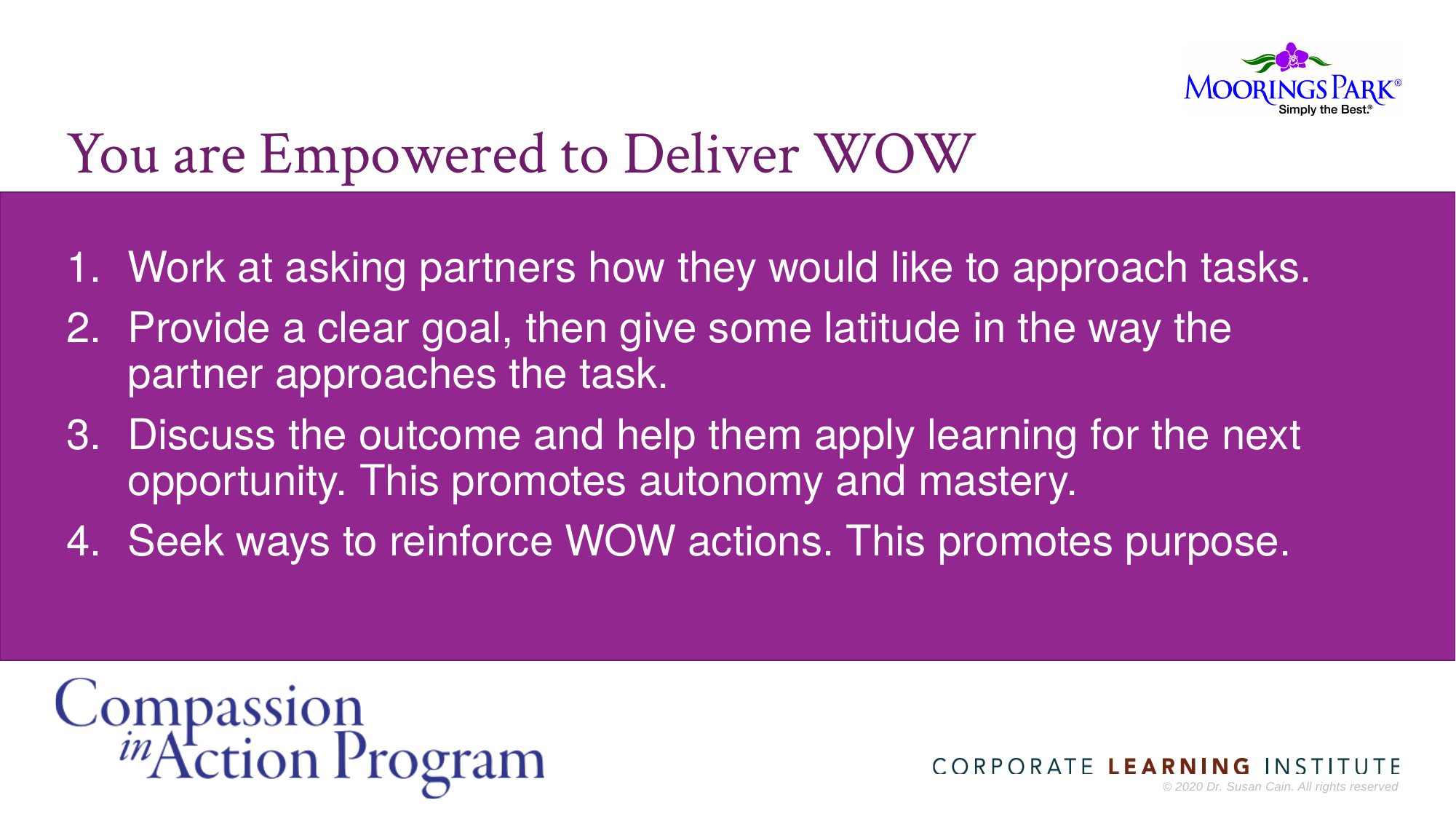

# You are Empowered to Deliver WOW
Work at asking partners how they would like to approach tasks.
Provide a clear goal, then give some latitude in the way the partner approaches the task.
Discuss the outcome and help them apply learning for the next opportunity. This promotes autonomy and mastery.
Seek ways to reinforce WOW actions. This promotes purpose.